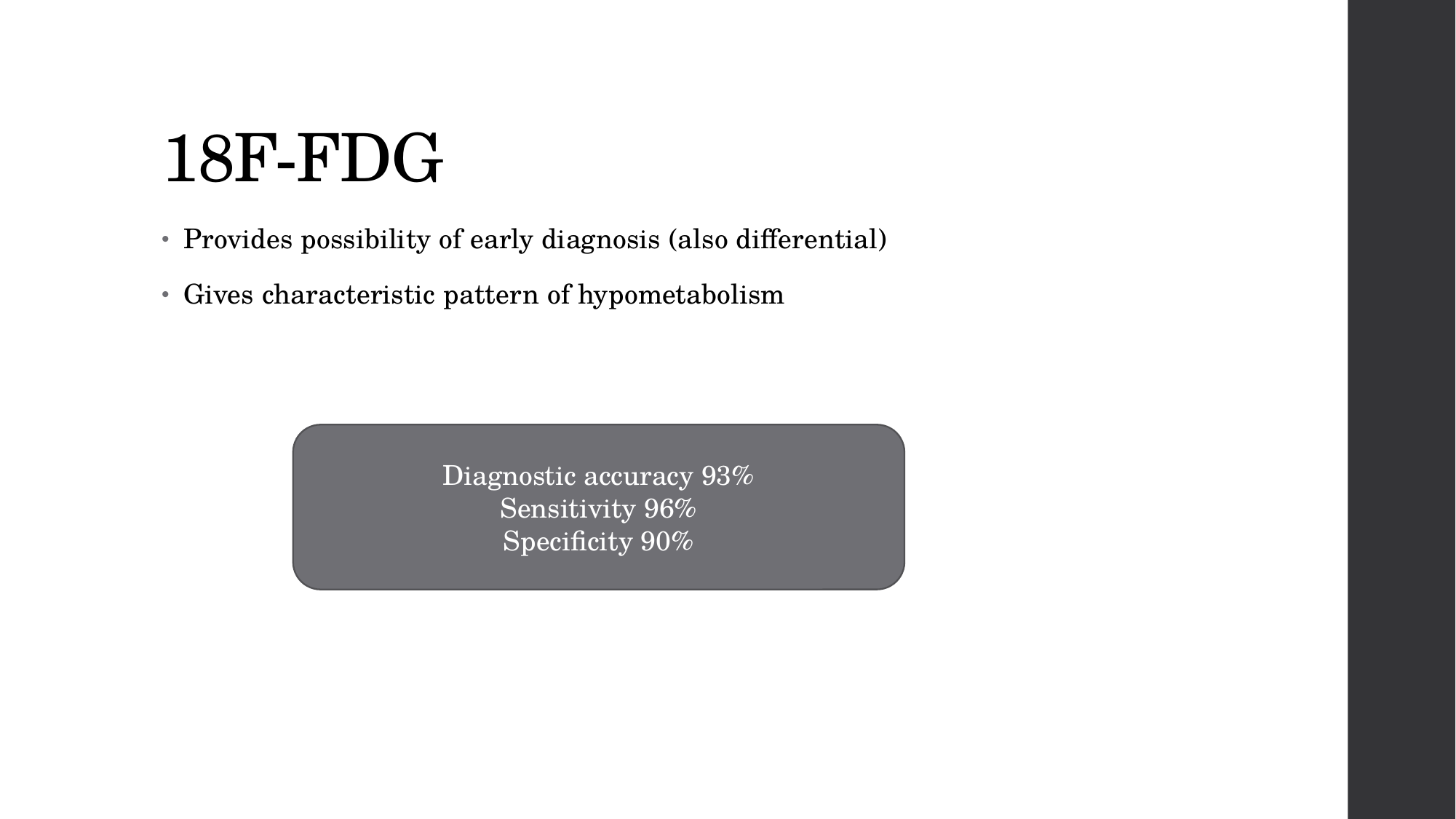

# 18F-FDG
Provides possibility of early diagnosis (also differential)
Gives characteristic pattern of hypometabolism

Diagnostic accuracy 93%
Sensitivity 96%
Specificity 90%